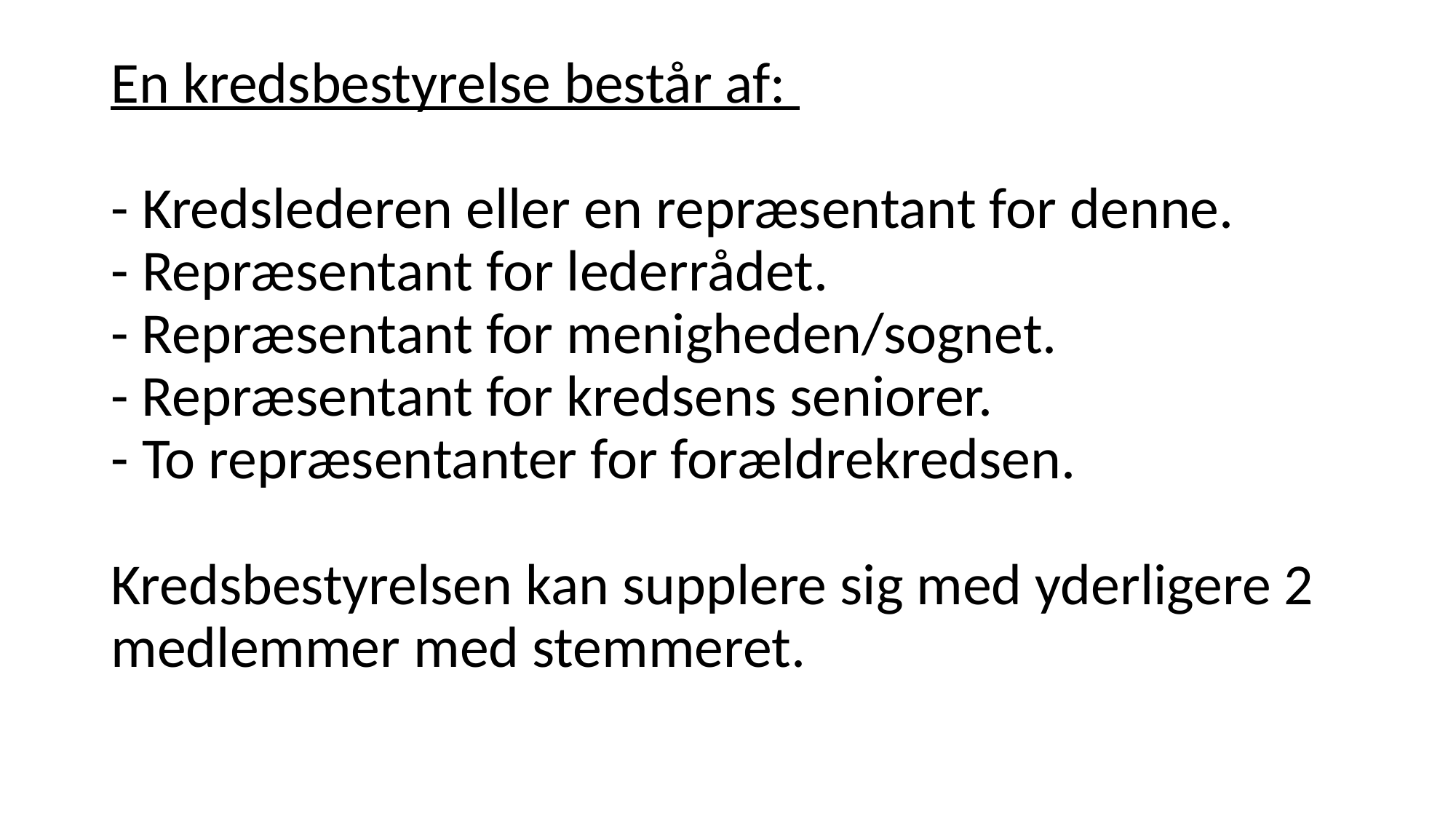

# En kredsbestyrelse består af: - Kredslederen eller en repræsentant for denne.  - Repræsentant for lederrådet.  - Repræsentant for menigheden/sognet. - Repræsentant for kredsens seniorer.  - To repræsentanter for forældrekredsen.  Kredsbestyrelsen kan supplere sig med yderligere 2 medlemmer med stemmeret.